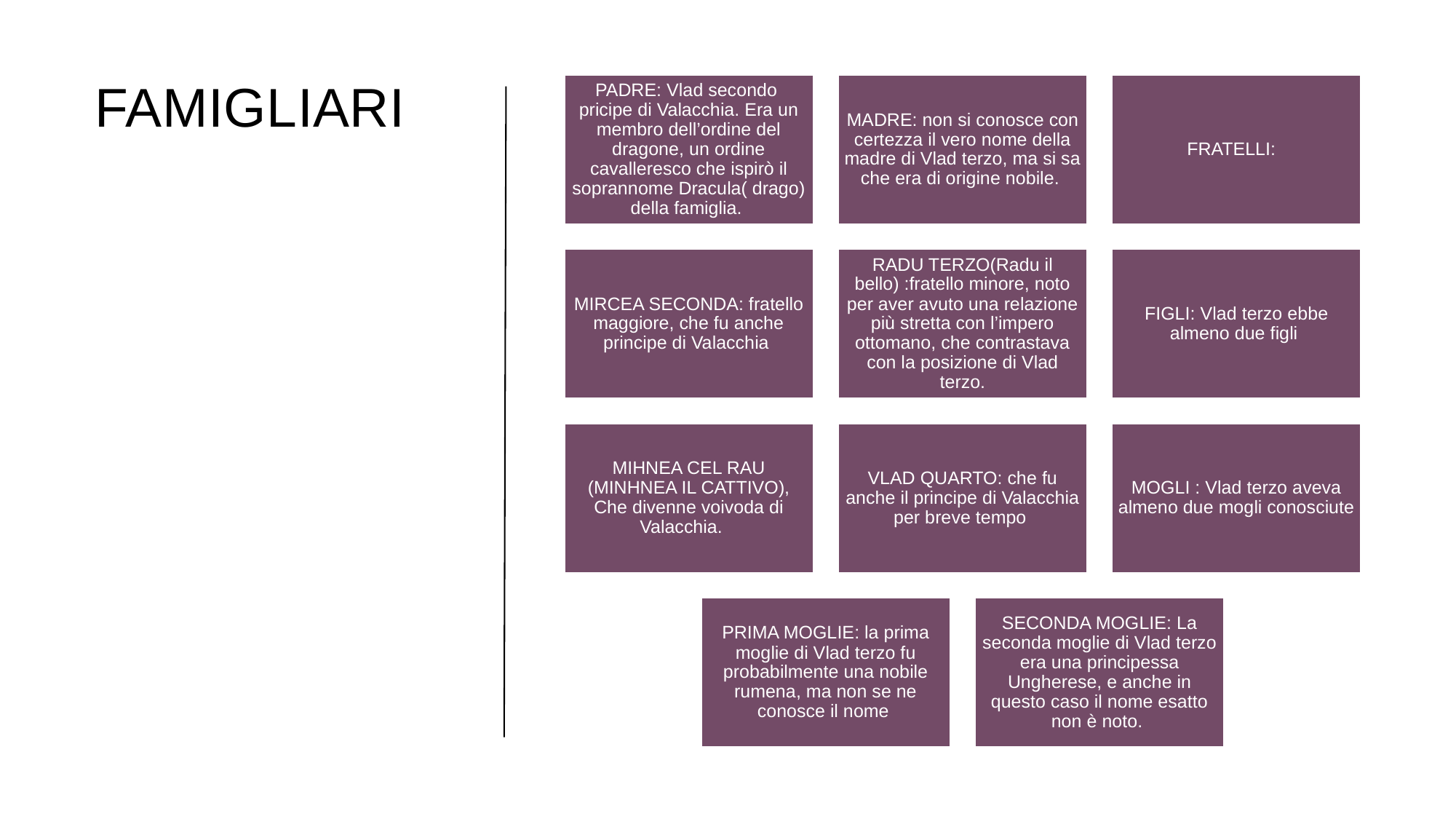

# Famigliari
PADRE: Vlad secondo  pricipe di Valacchia. Era un membro dell’ordine del dragone, un ordine cavalleresco che ispirò il soprannome Dracula( drago) della famiglia.
MADRE: non si conosce con certezza il vero nome della madre di Vlad terzo, ma si sa che era di origine nobile.
FRATELLI:
MIRCEA SECONDA: fratello maggiore, che fu anche principe di Valacchia
RADU TERZO(Radu il bello) :fratello minore, noto per aver avuto una relazione più stretta con l’impero ottomano, che contrastava con la posizione di Vlad terzo.
FIGLI: Vlad terzo ebbe almeno due figli
MIHNEA CEL RAU (MINHNEA IL CATTIVO), Che divenne voivoda di Valacchia.
VLAD QUARTO: che fu anche il principe di Valacchia per breve tempo
MOGLI : Vlad terzo aveva almeno due mogli conosciute
PRIMA MOGLIE: la prima moglie di Vlad terzo fu probabilmente una nobile rumena, ma non se ne conosce il nome
SECONDA MOGLIE: La seconda moglie di Vlad terzo era una principessa Ungherese, e anche in questo caso il nome esatto non è noto.